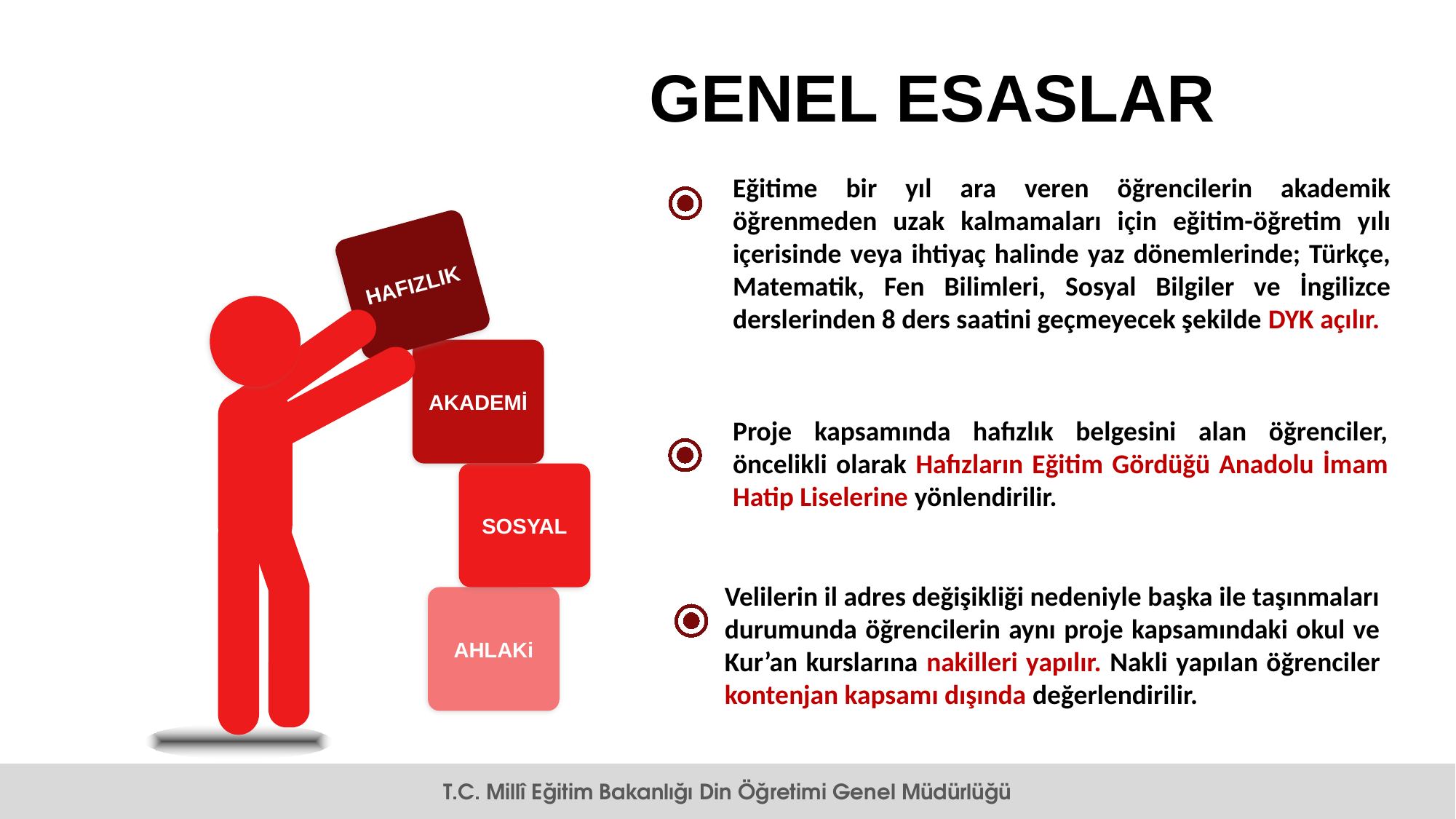

GENEL ESASLAR
Eğitime bir yıl ara veren öğrencilerin akademik öğrenmeden uzak kalmamaları için eğitim-öğretim yılı içerisinde veya ihtiyaç halinde yaz dönemlerinde; Türkçe, Matematik, Fen Bilimleri, Sosyal Bilgiler ve İngilizce derslerinden 8 ders saatini geçmeyecek şekilde DYK açılır.

HAFIZLIK

AKADEMİ
Proje kapsamında hafızlık belgesini alan öğrenciler, öncelikli olarak Hafızların Eğitim Gördüğü Anadolu İmam Hatip Liselerine yönlendirilir.

SOSYAL
Velilerin il adres değişikliği nedeniyle başka ile taşınmaları durumunda öğrencilerin aynı proje kapsamındaki okul ve Kur’an kurslarına nakilleri yapılır. Nakli yapılan öğrenciler kontenjan kapsamı dışında değerlendirilir.
AHLAKi